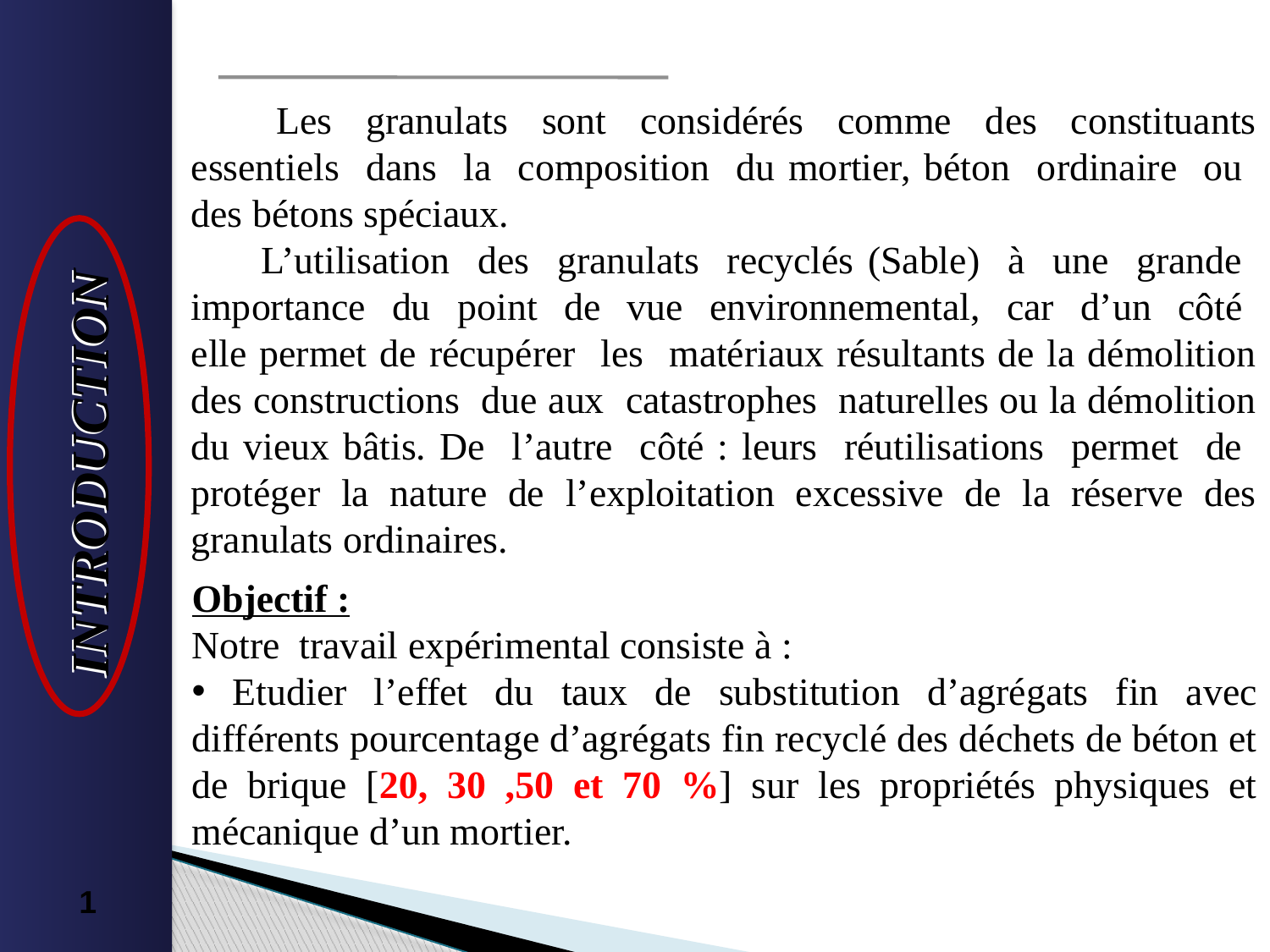

Les  granulats  sont  considérés  comme  des  constituants essentiels  dans  la  composition  du mortier, béton  ordinaire  ou  des bétons spéciaux.
     L’utilisation  des  granulats  recyclés (Sable)  à  une  grande  importance  du  point  de  vue  environnemental,  car  d’un  côté  elle permet de récupérer  les  matériaux résultants de la démolition des constructions  due aux  catastrophes  naturelles ou la démolition du vieux bâtis. De  l’autre  côté : leurs  réutilisations  permet  de  protéger  la  nature  de  l’exploitation  excessive  de  la  réserve  des granulats ordinaires.

INTRODUCTION
INTRODUCTION
Objectif :
Notre  travail expérimental consiste à :
 Etudier l’effet du taux de substitution d’agrégats fin avec différents pourcentage d’agrégats fin recyclé des déchets de béton et de brique [20, 30 ,50 et 70 %] sur les propriétés physiques et mécanique d’un mortier.
1